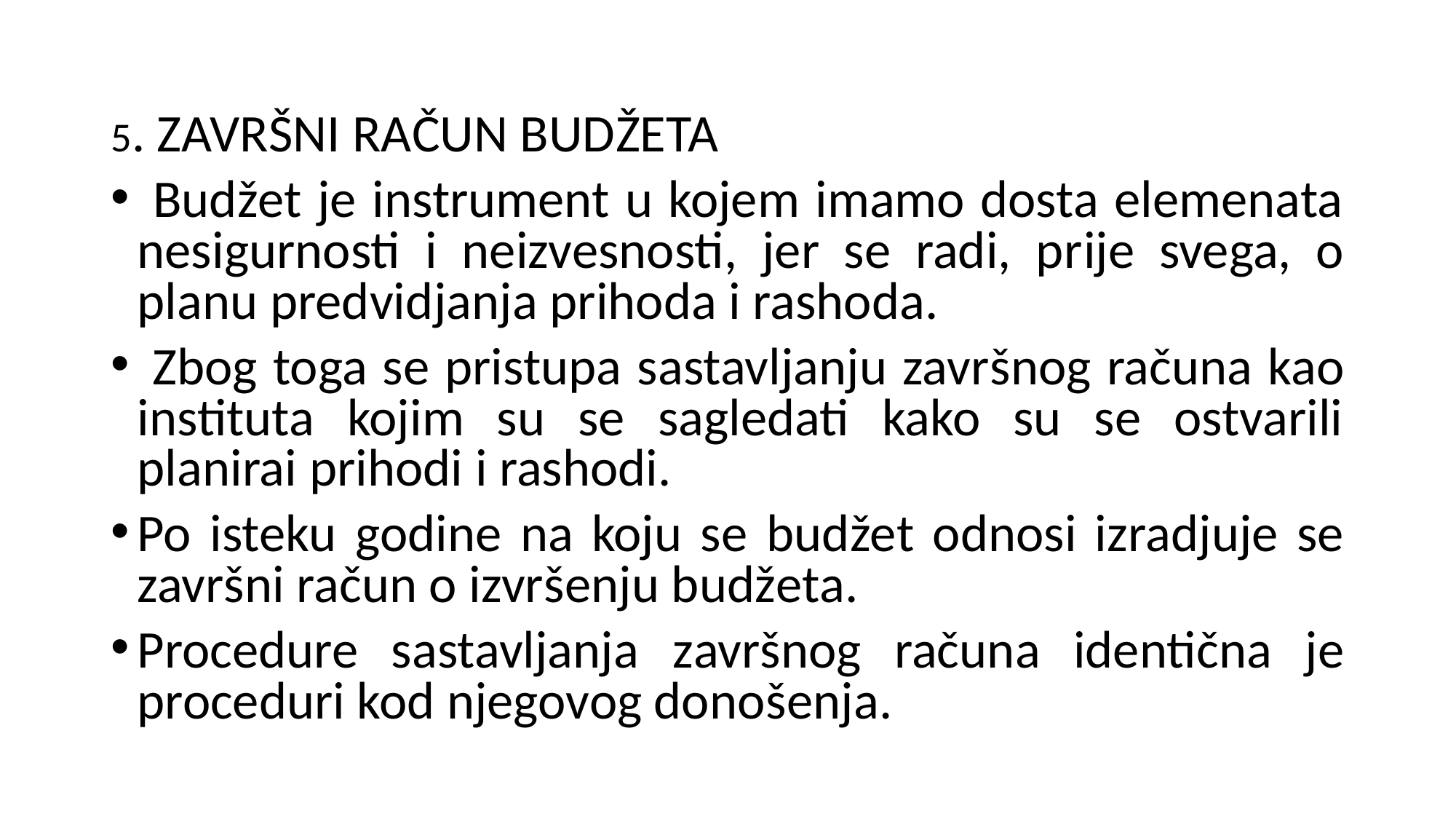

5. ZAVRŠNI RAČUN BUDŽETA
 Budžet je instrument u kojem imamo dosta elemenata nesigurnosti i neizvesnosti, jer se radi, prije svega, o planu predvidjanja prihoda i rashoda.
 Zbog toga se pristupa sastavljanju završnog računa kao instituta kojim su se sagledati kako su se ostvarili planirai prihodi i rashodi.
Po isteku godine na koju se budžet odnosi izradjuje se završni račun o izvršenju budžeta.
Procedure sastavljanja završnog računa identična je proceduri kod njegovog donošenja.